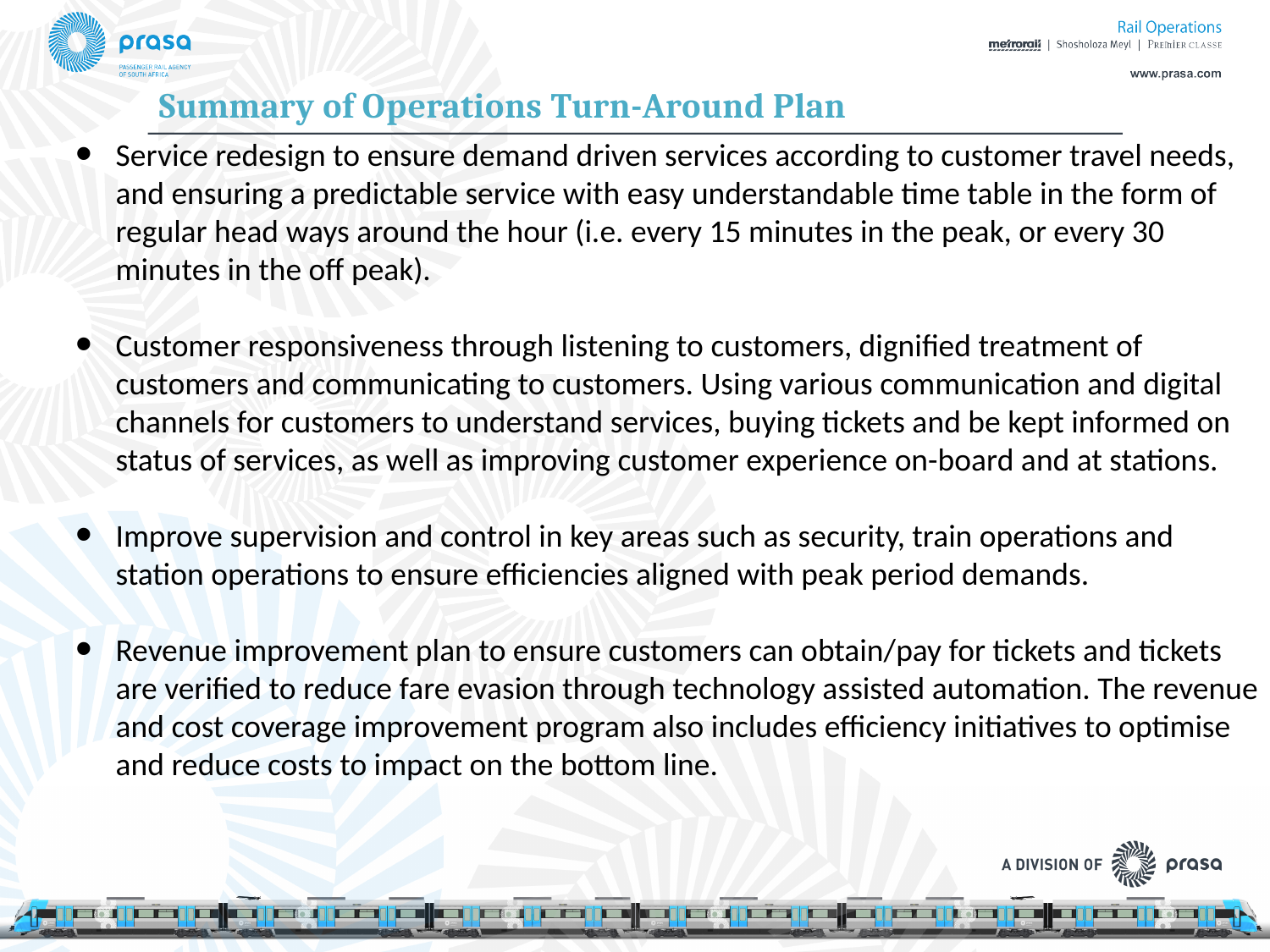

# Summary of Operations Turn-Around Plan
Service redesign to ensure demand driven services according to customer travel needs, and ensuring a predictable service with easy understandable time table in the form of regular head ways around the hour (i.e. every 15 minutes in the peak, or every 30 minutes in the off peak).

Customer responsiveness through listening to customers, dignified treatment of customers and communicating to customers. Using various communication and digital channels for customers to understand services, buying tickets and be kept informed on status of services, as well as improving customer experience on-board and at stations.

Improve supervision and control in key areas such as security, train operations and station operations to ensure efficiencies aligned with peak period demands.

Revenue improvement plan to ensure customers can obtain/pay for tickets and tickets are verified to reduce fare evasion through technology assisted automation. The revenue and cost coverage improvement program also includes efficiency initiatives to optimise and reduce costs to impact on the bottom line.

13